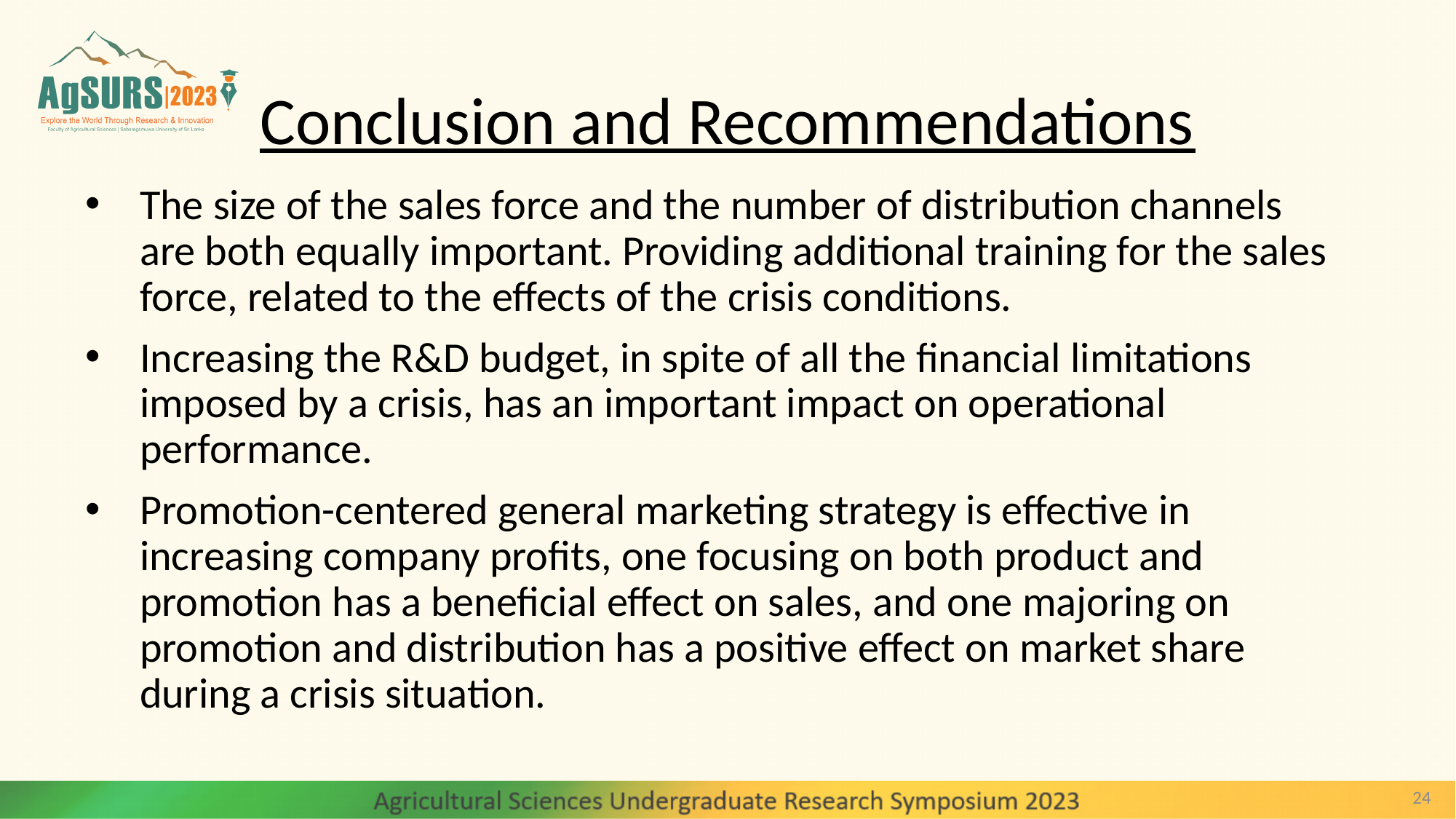

# Conclusion and Recommendations
The size of the sales force and the number of distribution channels are both equally important. Providing additional training for the sales force, related to the effects of the crisis conditions.
Increasing the R&D budget, in spite of all the financial limitations imposed by a crisis, has an important impact on operational performance.
Promotion-centered general marketing strategy is effective in increasing company profits, one focusing on both product and promotion has a beneficial effect on sales, and one majoring on promotion and distribution has a positive effect on market share during a crisis situation.

24